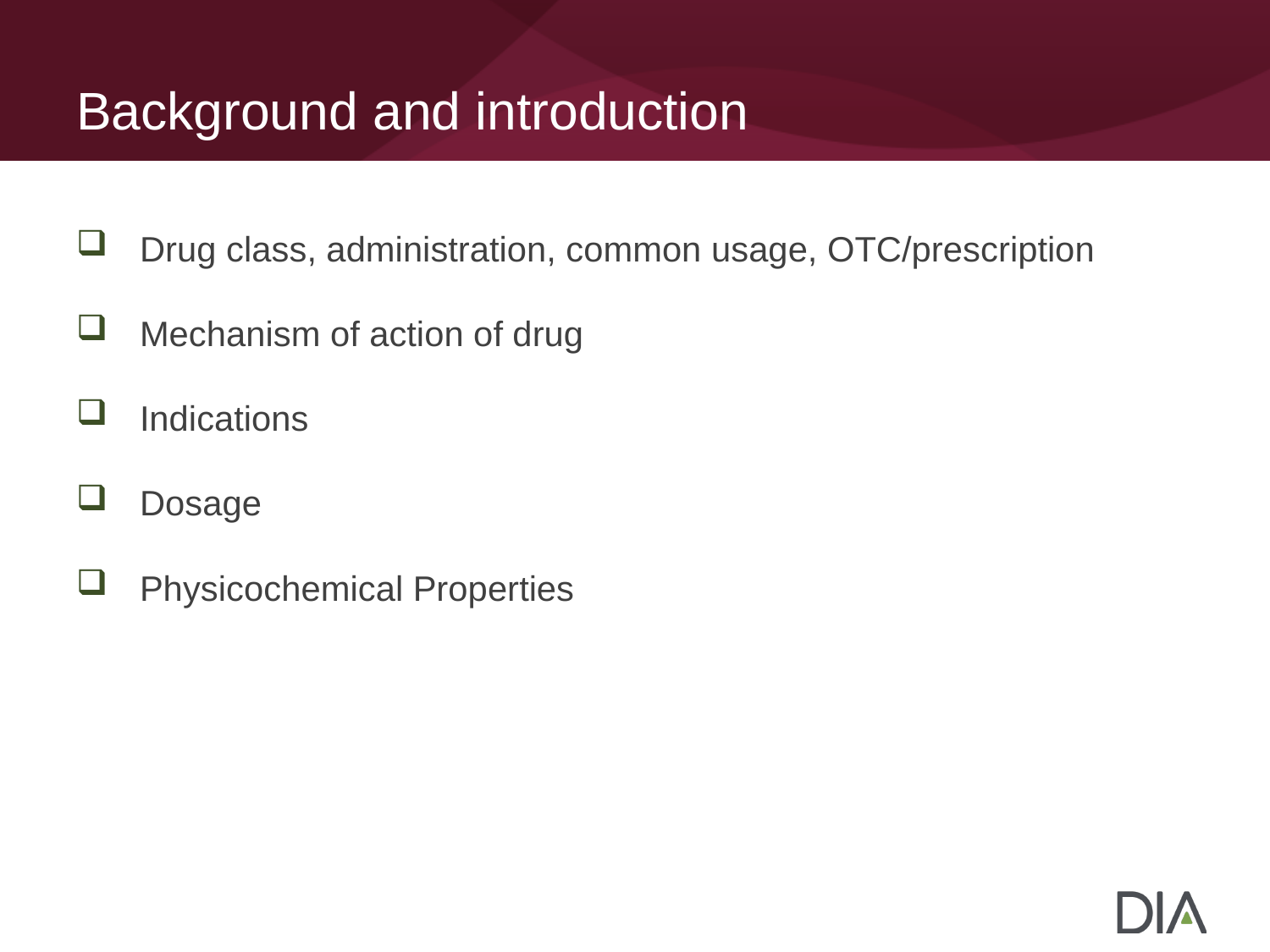

# Background and introduction
Drug class, administration, common usage, OTC/prescription
Mechanism of action of drug
Indications
Dosage
Physicochemical Properties

11
Proprietary and Confidential